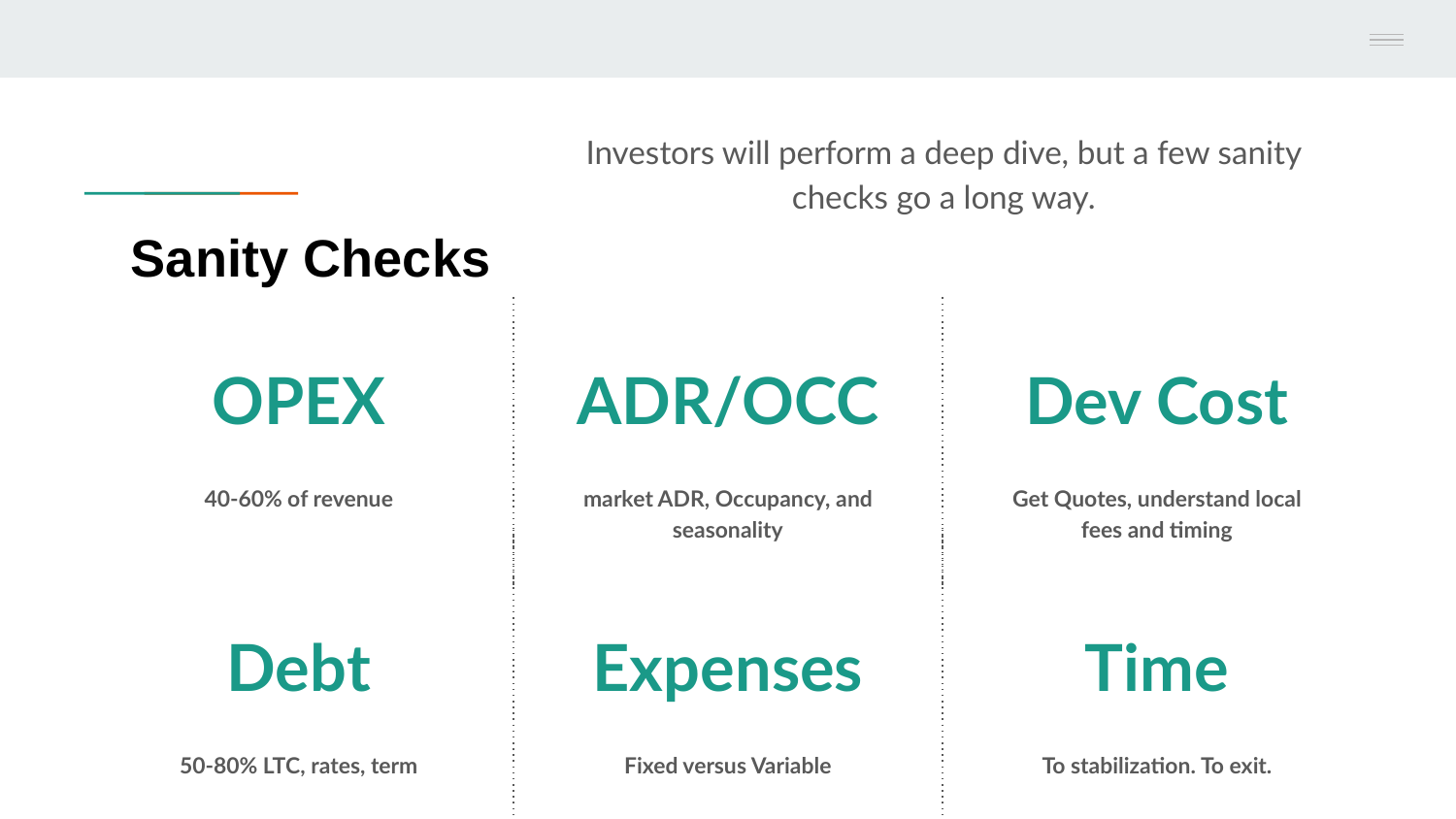

Investors will perform a deep dive, but a few sanity checks go a long way.
# Sanity Checks

OPEX
ADR/OCC
Dev Cost
40-60% of revenue
market ADR, Occupancy, and seasonality
Get Quotes, understand local fees and timing

Debt
Expenses
Time
50-80% LTC, rates, term
Fixed versus Variable
To stabilization. To exit.